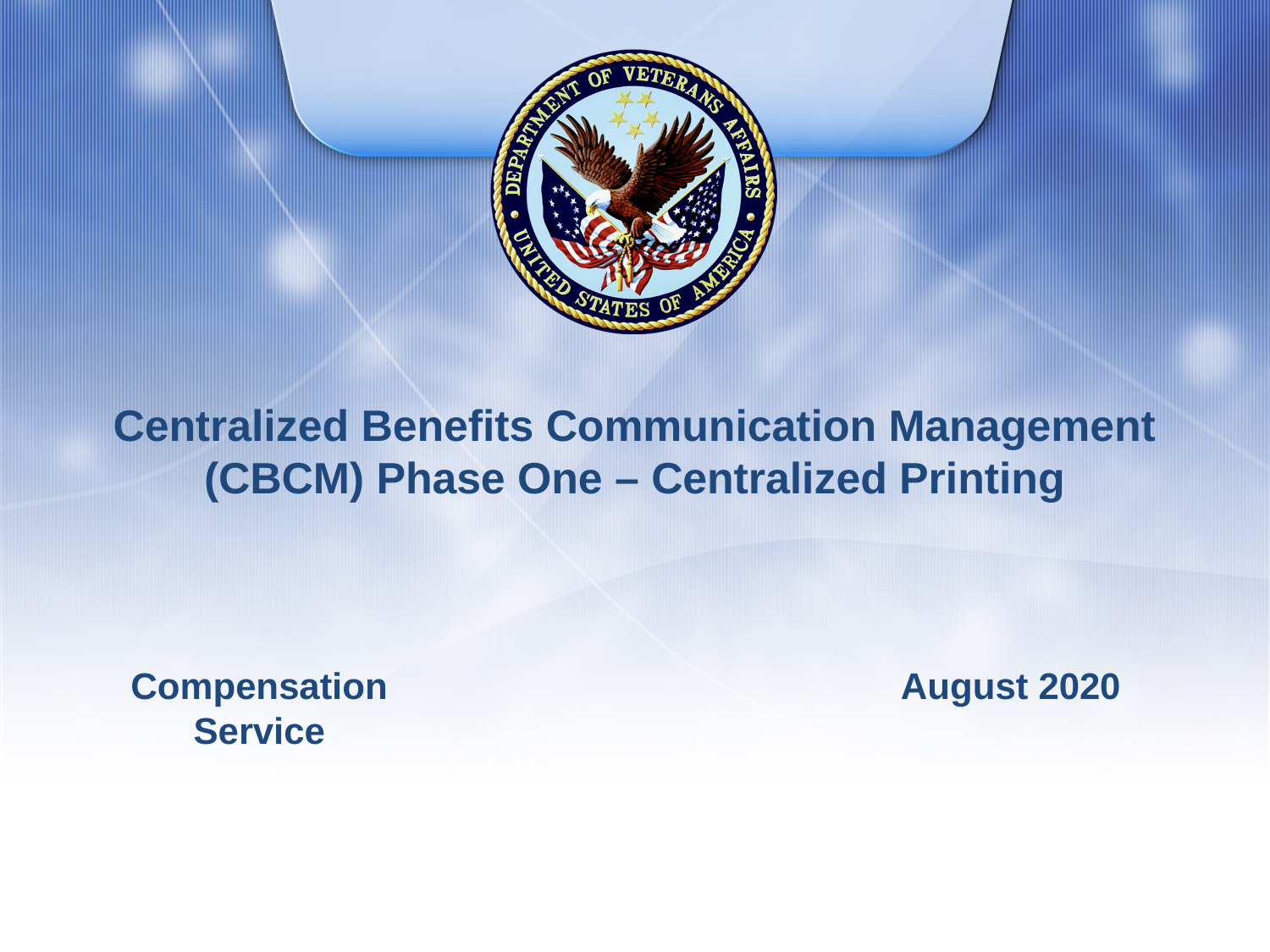

# Centralized Benefits Communication Management (CBCM) Phase One – Centralized Printing
August 2020
Compensation Service